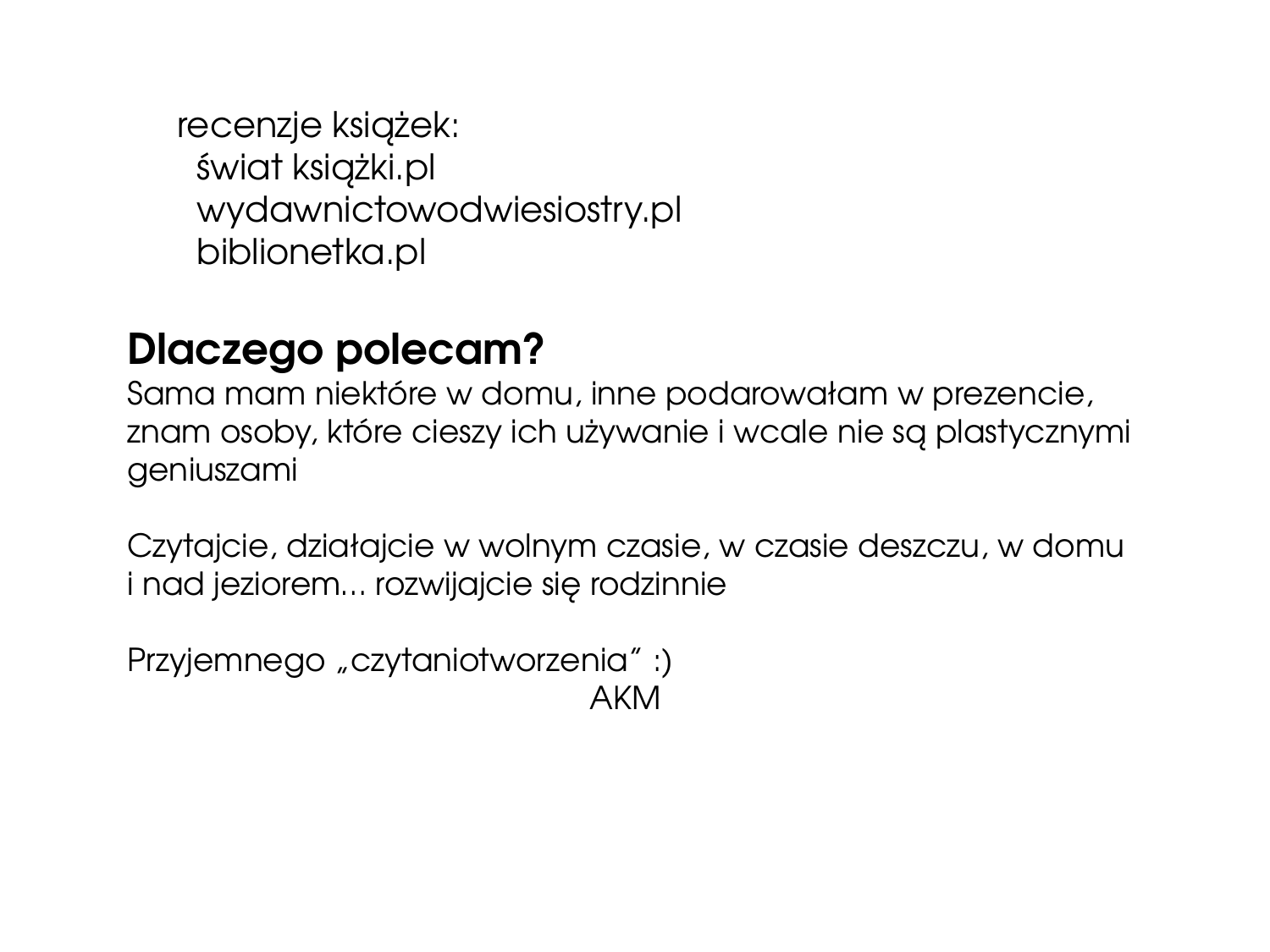

recenzje książek:
  świat książki.pl
  wydawnictowodwiesiostry.pl
  biblionetka.pl
Dlaczego polecam?
Sama mam niektóre w domu, inne podarowałam w prezencie, znam osoby, które cieszy ich używanie i wcale nie są plastycznymi geniuszami

Czytajcie, działajcie w wolnym czasie, w czasie deszczu, w domu i nad jeziorem… rozwijajcie się rodzinnie

Przyjemnego „czytaniotworzenia” :)
                                                    AKM